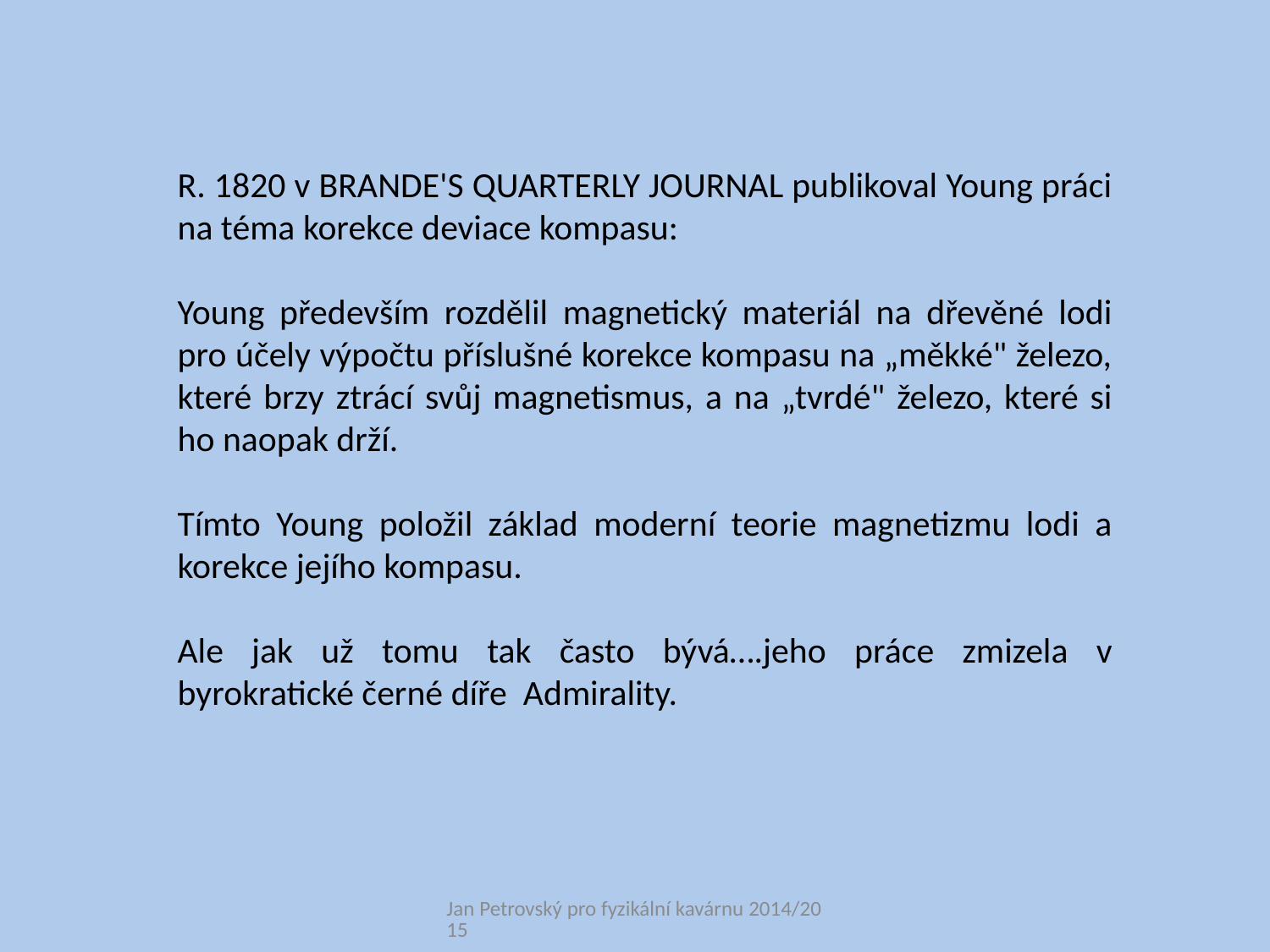

R. 1820 v BRANDE'S QUARTERLY JOURNAL publikoval Young práci na téma korekce deviace kompasu:

Young především rozdělil magnetický materiál na dřevěné lodi pro účely výpočtu příslušné korekce kompasu na „měkké" železo, které brzy ztrácí svůj magnetismus, a na „tvrdé" železo, které si ho naopak drží.

Tímto Young položil základ moderní teorie magnetizmu lodi a korekce jejího kompasu.

Ale jak už tomu tak často bývá….jeho práce zmizela v byrokratické černé díře  Admirality.
Jan Petrovský pro fyzikální kavárnu 2014/2015